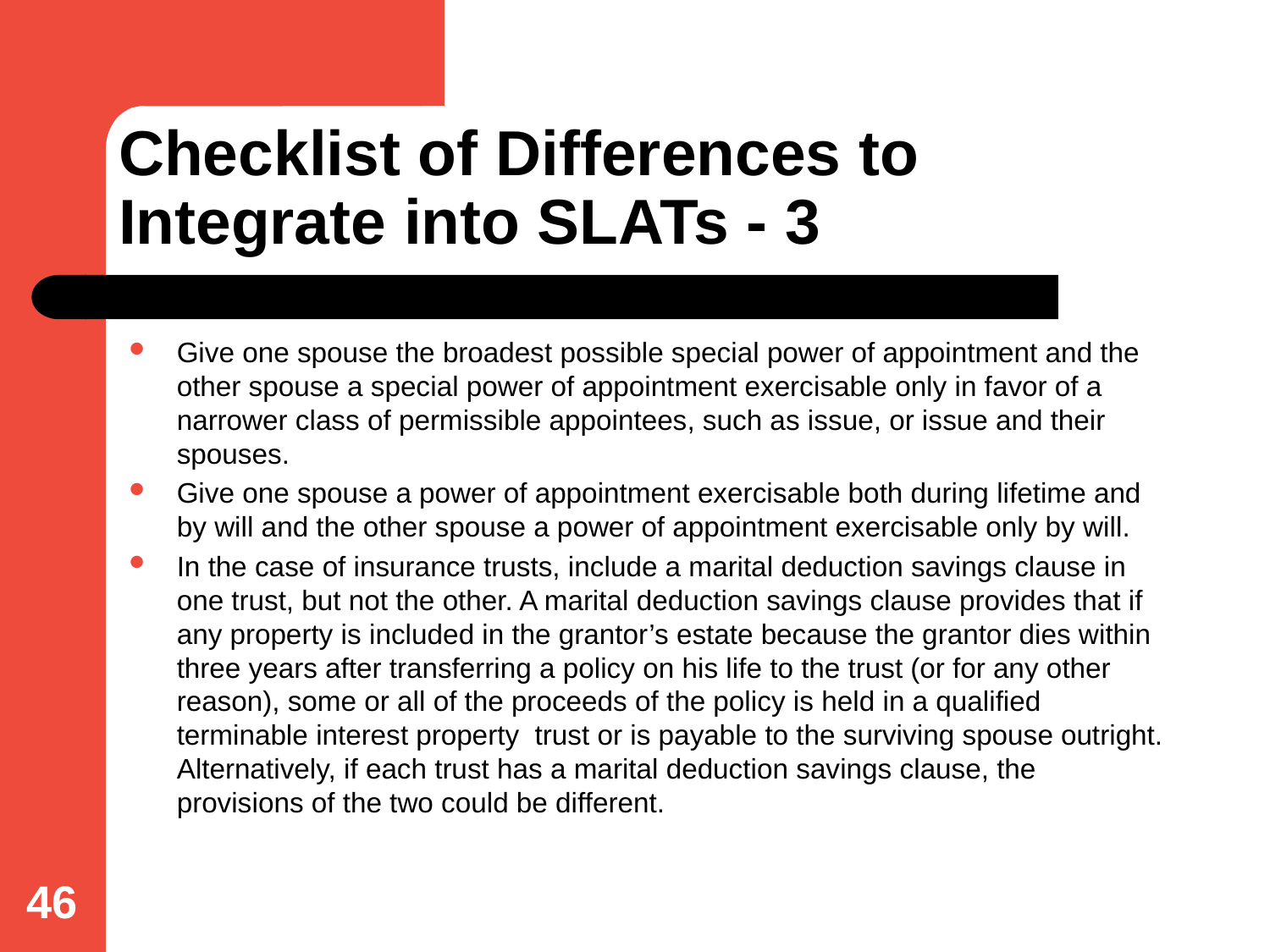

# Checklist of Differences to Integrate into SLATs - 3
Give one spouse the broadest possible special power of appointment and the other spouse a special power of appointment exercisable only in favor of a narrower class of permissible appointees, such as issue, or issue and their spouses.
Give one spouse a power of appointment exercisable both during lifetime and by will and the other spouse a power of appointment exercisable only by will.
In the case of insurance trusts, include a marital deduction savings clause in one trust, but not the other. A marital deduction savings clause provides that if any property is included in the grantor’s estate because the grantor dies within three years after transferring a policy on his life to the trust (or for any other reason), some or all of the proceeds of the policy is held in a qualified terminable interest property  trust or is payable to the surviving spouse outright. Alternatively, if each trust has a marital deduction savings clause, the provisions of the two could be different.
46